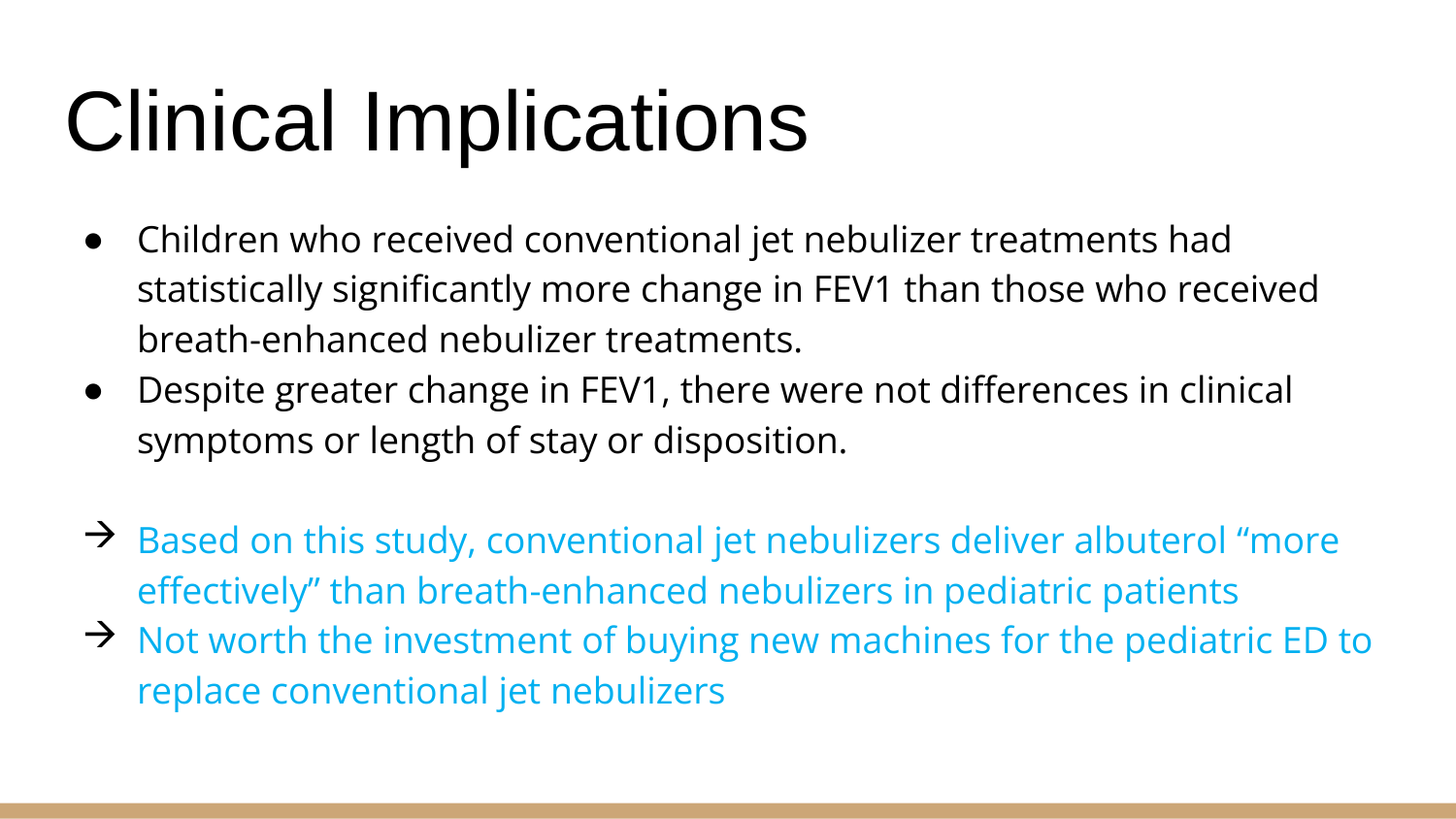

# Clinical Implications
Children who received conventional jet nebulizer treatments had statistically significantly more change in FEV1 than those who received breath-enhanced nebulizer treatments.
Despite greater change in FEV1, there were not differences in clinical symptoms or length of stay or disposition.

Based on this study, conventional jet nebulizers deliver albuterol “more effectively” than breath-enhanced nebulizers in pediatric patients
Not worth the investment of buying new machines for the pediatric ED to replace conventional jet nebulizers